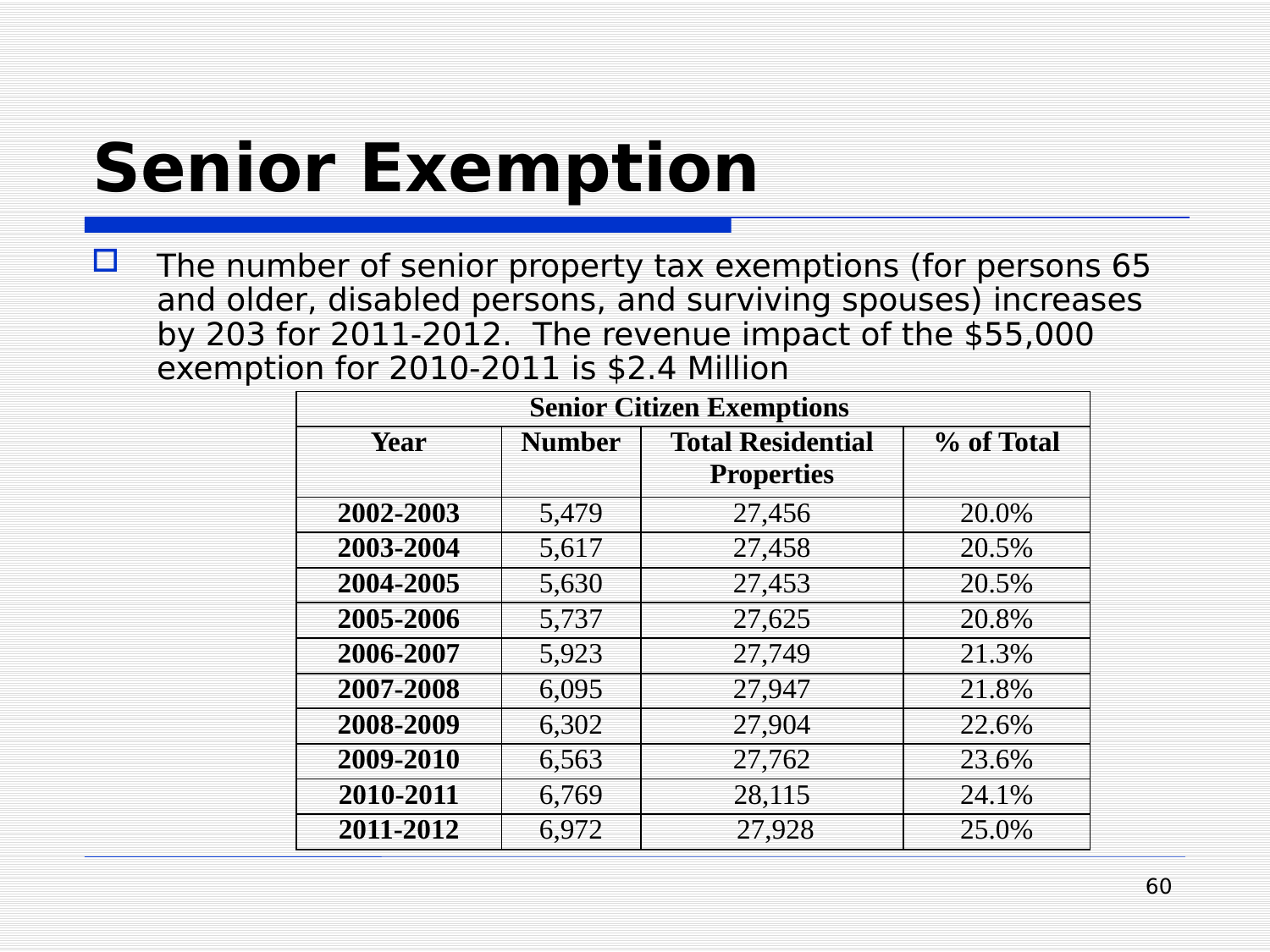

# Senior Exemption
The number of senior property tax exemptions (for persons 65 and older, disabled persons, and surviving spouses) increases by 203 for 2011-2012.  The revenue impact of the $55,000 exemption for 2010-2011 is $2.4 Million
| Senior Citizen Exemptions |  |  |  |
| --- | --- | --- | --- |
| Year | Number | Total Residential Properties | % of Total |
| 2002-2003 | 5,479 | 27,456 | 20.0% |
| 2003-2004 | 5,617 | 27,458 | 20.5% |
| 2004-2005 | 5,630 | 27,453 | 20.5% |
| 2005-2006 | 5,737 | 27,625 | 20.8% |
| 2006-2007 | 5,923 | 27,749 | 21.3% |
| 2007-2008 | 6,095 | 27,947 | 21.8% |
| 2008-2009 | 6,302 | 27,904 | 22.6% |
| 2009-2010 | 6,563 | 27,762 | 23.6% |
| 2010-2011 | 6,769 | 28,115 | 24.1% |
| 2011-2012 | 6,972 | 27,928 | 25.0% |
60